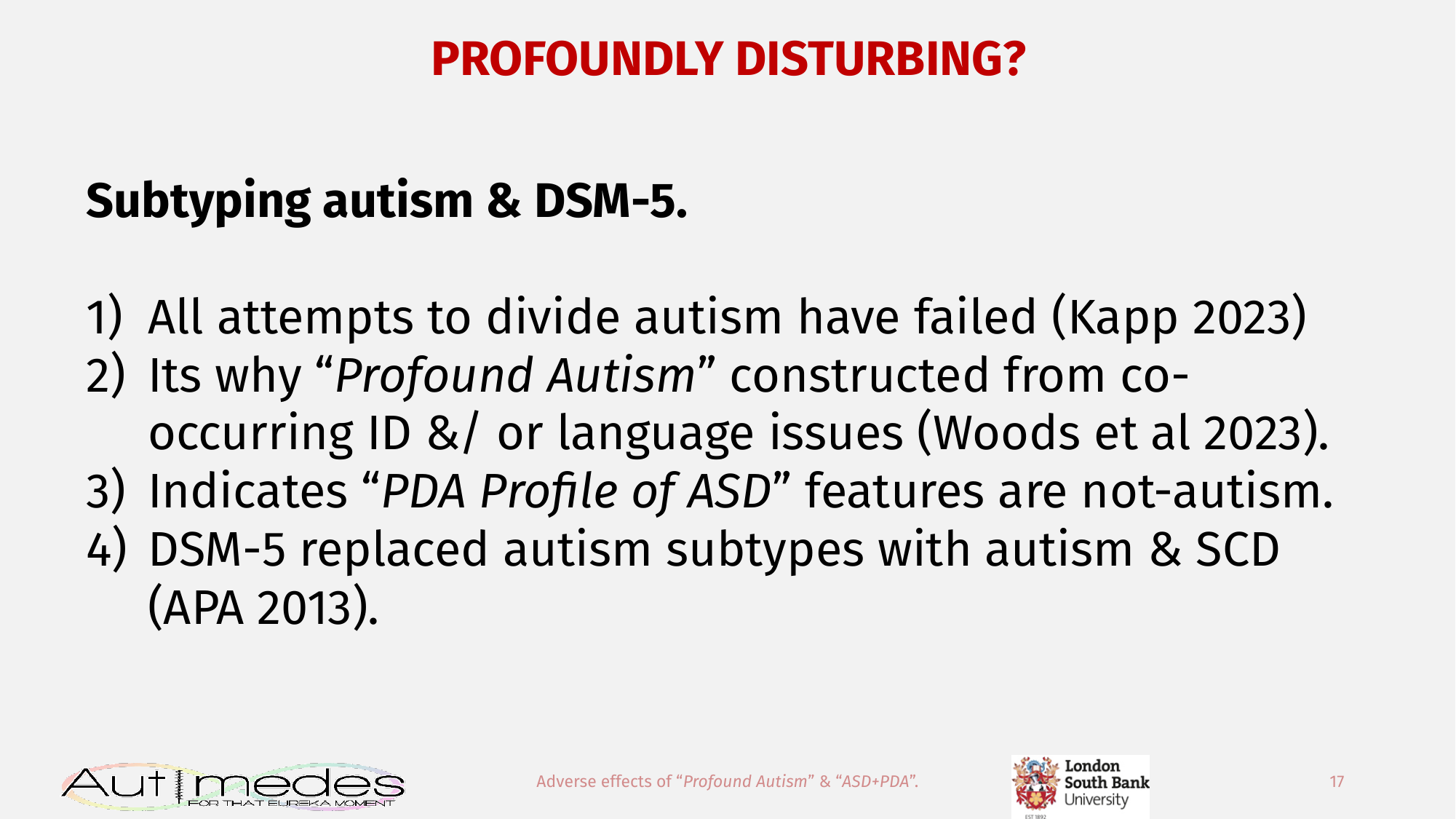

PROFOUNDLY DISTURBING?
Subtyping autism & DSM-5.

All attempts to divide autism have failed (Kapp 2023)
Its why “Profound Autism” constructed from co-occurring ID &/ or language issues (Woods et al 2023).
Indicates “PDA Profile of ASD” features are not-autism.
DSM-5 replaced autism subtypes with autism & SCD (APA 2013).
Adverse effects of “Profound Autism” & “ASD+PDA”.
17